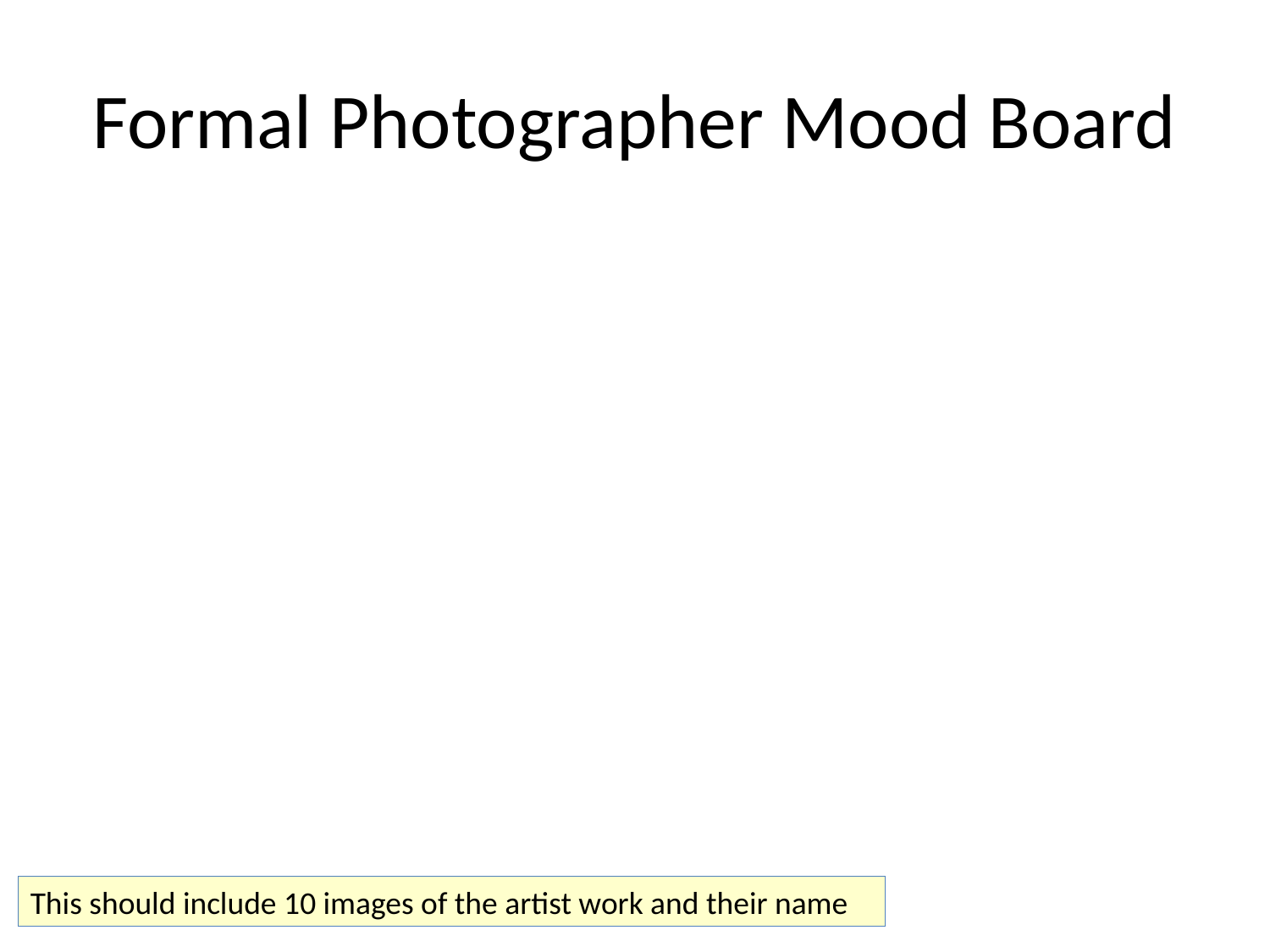

# Formal Photographer Mood Board
This should include 10 images of the artist work and their name